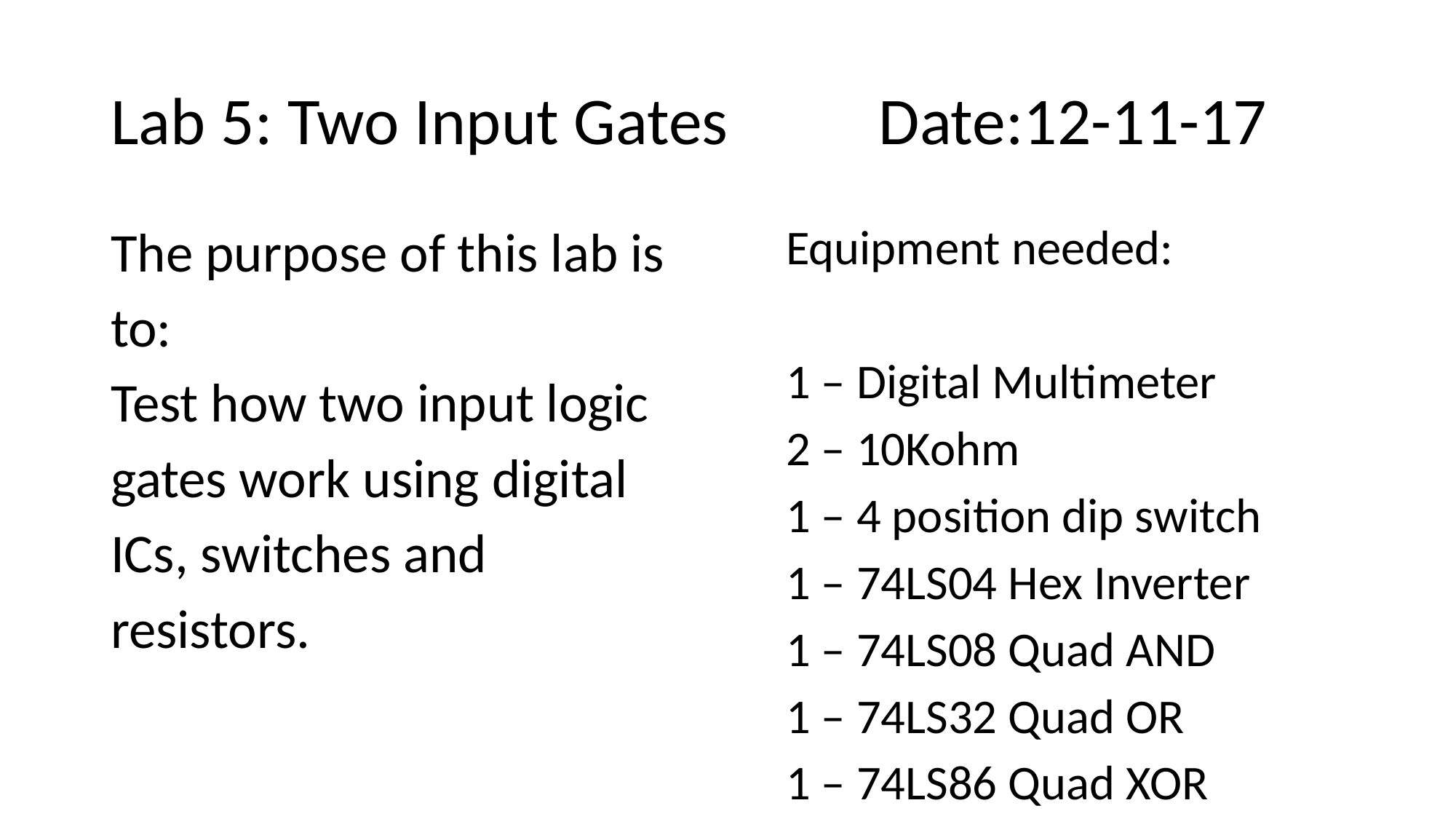

# Lab 5: Two Input Gates          Date:12-11-17
The purpose of this lab is to:
Test how two input logic gates work using digital ICs, switches and resistors.
Equipment needed:

1 – Digital Multimeter
2 – 10Kohm
1 – 4 position dip switch
1 – 74LS04 Hex Inverter
1 – 74LS08 Quad AND
1 – 74LS32 Quad OR
1 – 74LS86 Quad XOR